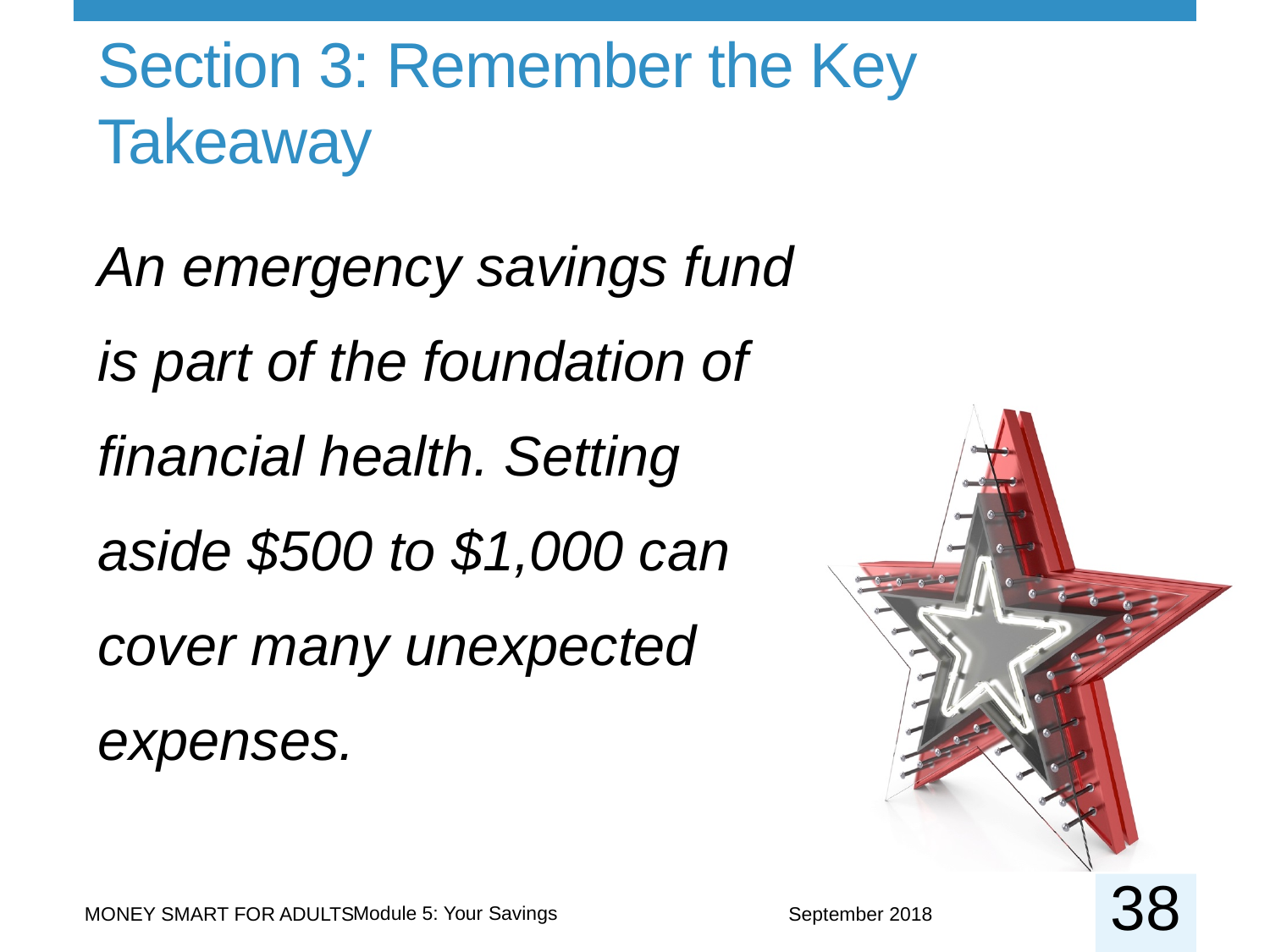

# Section 3: Remember the Key Takeaway
An emergency savings fund is part of the foundation of financial health. Setting aside $500 to $1,000 can cover many unexpected expenses.

38